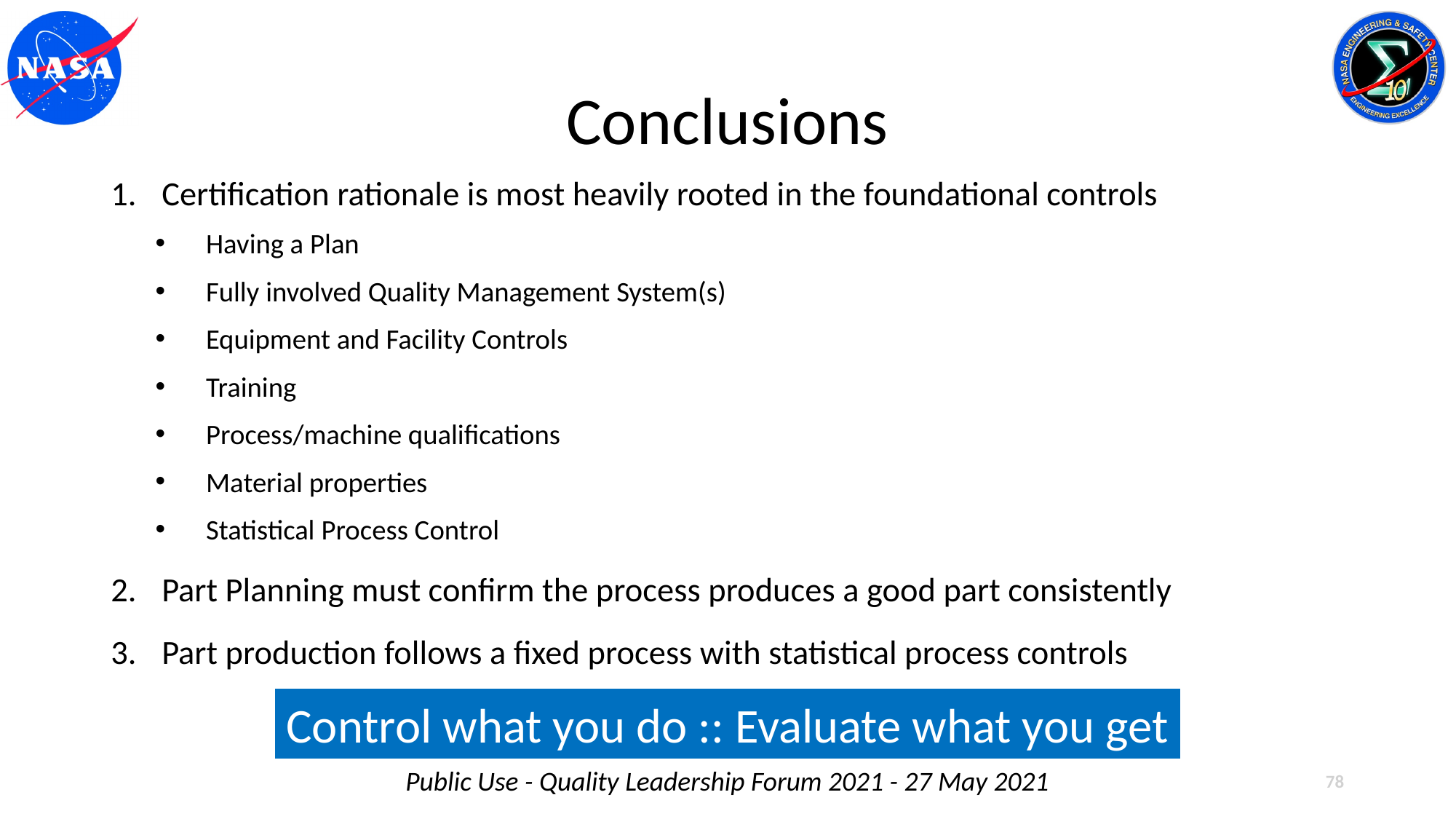

# Conclusions
Certification rationale is most heavily rooted in the foundational controls
Having a Plan
Fully involved Quality Management System(s)
Equipment and Facility Controls
Training
Process/machine qualifications
Material properties
Statistical Process Control
Part Planning must confirm the process produces a good part consistently
Part production follows a fixed process with statistical process controls

Control what you do :: Evaluate what you get
Public Use - Quality Leadership Forum 2021 - 27 May 2021
78